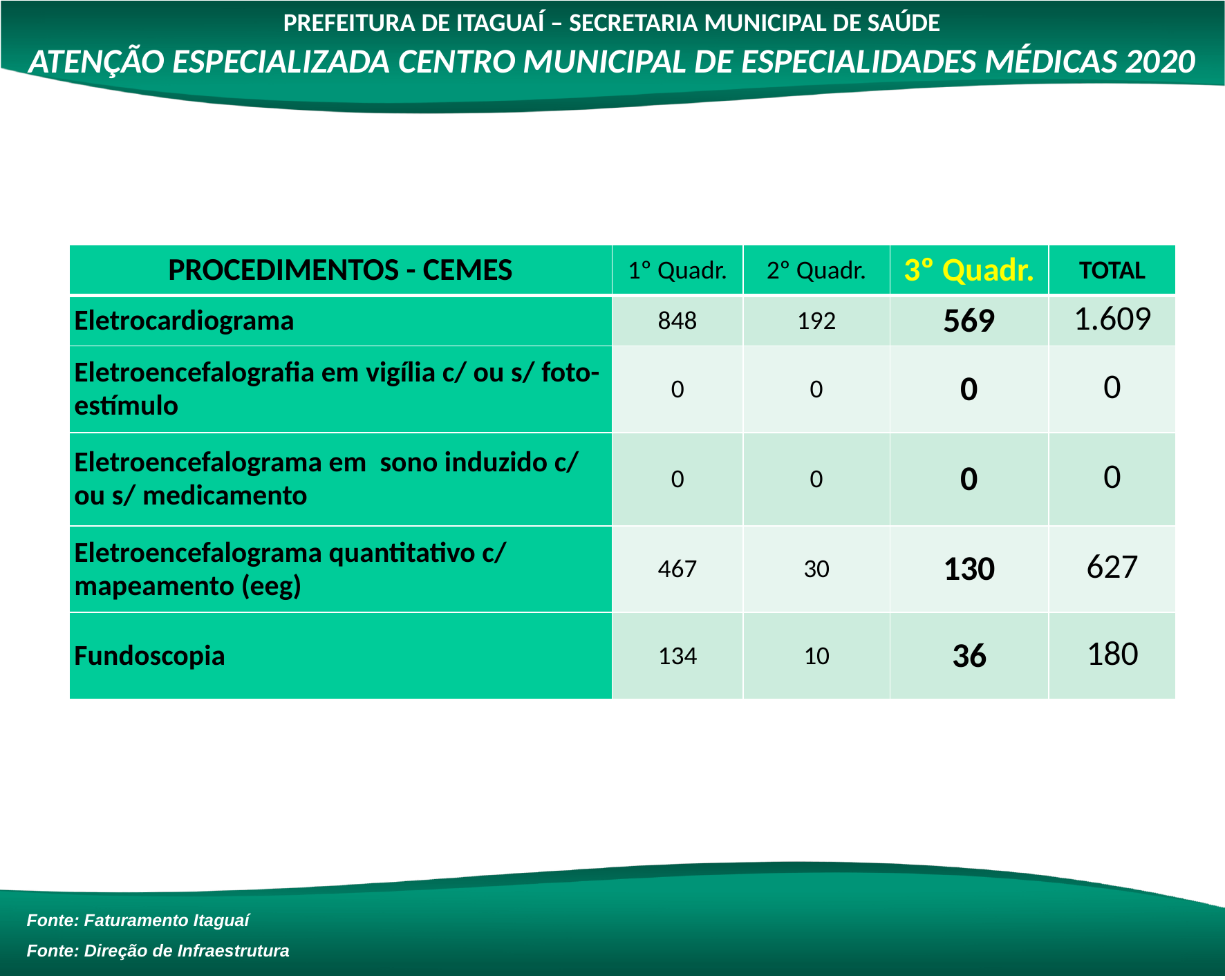

PREFEITURA DE ITAGUAÍ – SECRETARIA MUNICIPAL DE SAÚDE
ATENÇÃO ESPECIALIZADA CENTRO MUNICIPAL DE ESPECIALIDADES MÉDICAS 2020
| PROCEDIMENTOS - CEMES | 1º Quadr. | 2º Quadr. | 3º Quadr. | TOTAL |
| --- | --- | --- | --- | --- |
| Eletrocardiograma | 848 | 192 | 569 | 1.609 |
| Eletroencefalografia em vigília c/ ou s/ foto-estímulo | 0 | 0 | 0 | 0 |
| Eletroencefalograma em sono induzido c/ ou s/ medicamento | 0 | 0 | 0 | 0 |
| Eletroencefalograma quantitativo c/ mapeamento (eeg) | 467 | 30 | 130 | 627 |
| Fundoscopia | 134 | 10 | 36 | 180 |
Fonte: Faturamento Itaguaí
Fonte: Direção de Infraestrutura